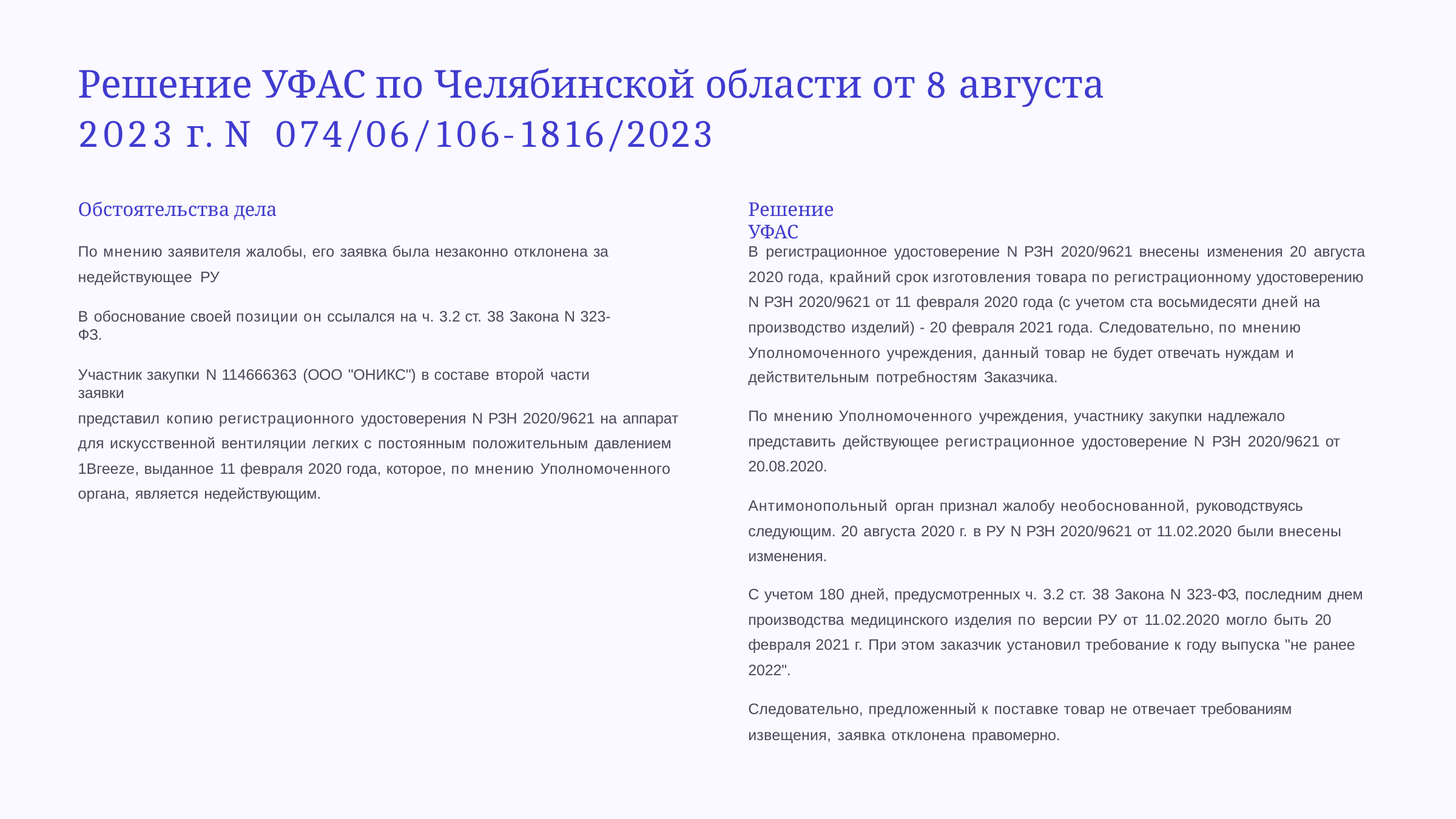

# Решение УФАС по Челябинской области от 8 августа 2023 г. N 074/06/106-1816/2023
Обстоятельства дела
По мнению заявителя жалобы, его заявка была незаконно отклонена за недействующее РУ

В обоснование своей позиции он ссылался на ч. 3.2 ст. 38 Закона N 323-ФЗ.

Участник закупки N 114666363 (ООО "ОНИКС") в составе второй части заявки
представил копию регистрационного удостоверения N РЗН 2020/9621 на аппарат для искусственной вентиляции легких с постоянным положительным давлением 1Вгееzе, выданное 11 февраля 2020 года, которое, по мнению Уполномоченного органа, является недействующим.
Решение УФАС
В регистрационное удостоверение N РЗН 2020/9621 внесены изменения 20 августа 2020 года, крайний срок изготовления товара по регистрационному удостоверению N РЗН 2020/9621 от 11 февраля 2020 года (с учетом ста восьмидесяти дней на производство изделий) - 20 февраля 2021 года. Следовательно, по мнению Уполномоченного учреждения, данный товар не будет отвечать нуждам и
действительным потребностям Заказчика.

По мнению Уполномоченного учреждения, участнику закупки надлежало
представить действующее регистрационное удостоверение N РЗН 2020/9621 от
20.08.2020.

Антимонопольный орган признал жалобу необоснованной, руководствуясь
следующим. 20 августа 2020 г. в РУ N РЗН 2020/9621 от 11.02.2020 были внесены изменения.
С учетом 180 дней, предусмотренных ч. 3.2 ст. 38 Закона N 323-ФЗ, последним днем производства медицинского изделия по версии РУ от 11.02.2020 могло быть 20
февраля 2021 г. При этом заказчик установил требование к году выпуска "не ранее
2022".

Следовательно, предложенный к поставке товар не отвечает требованиям
извещения, заявка отклонена правомерно.